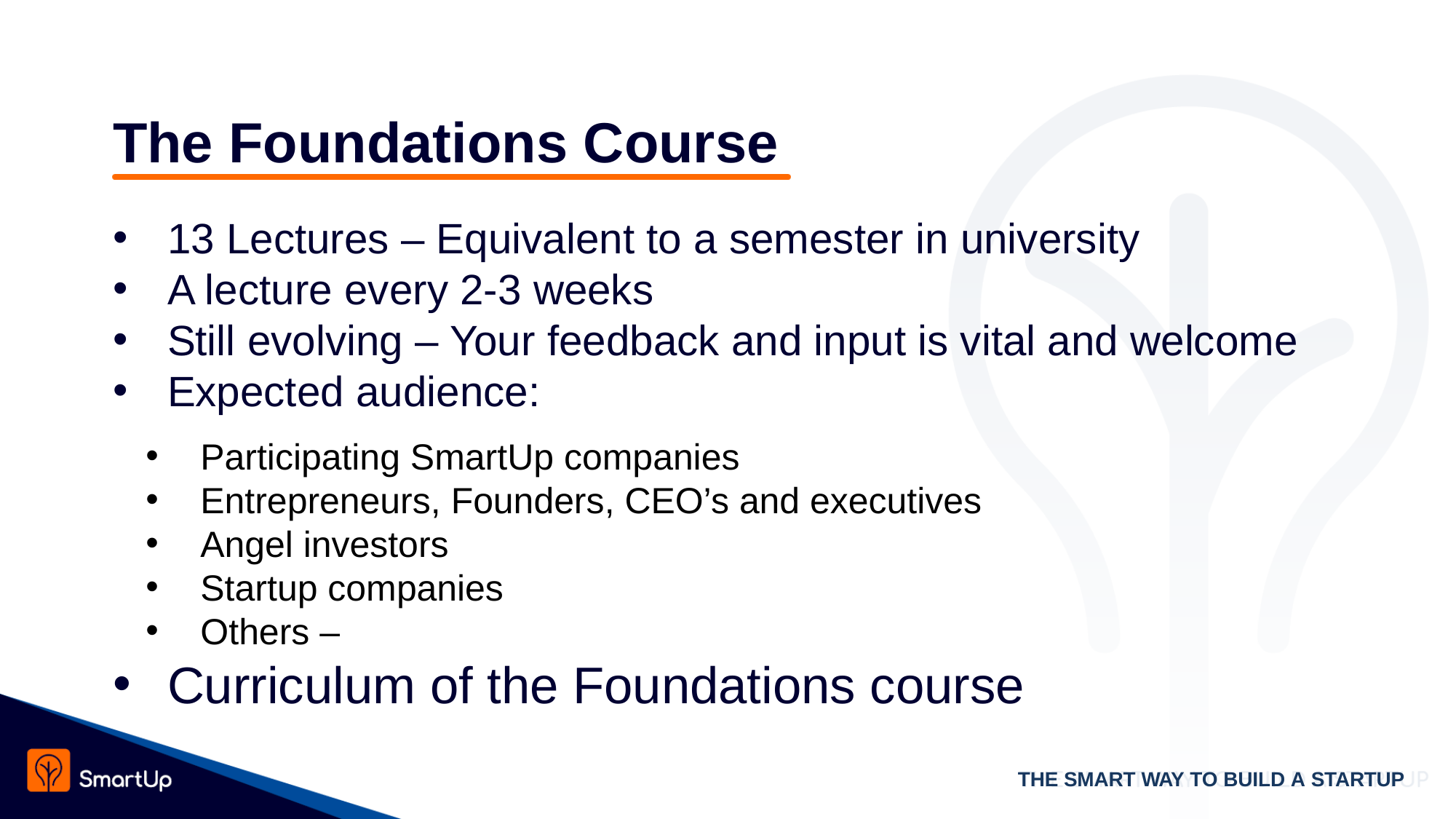

# The Foundations Course
13 Lectures – Equivalent to a semester in university
A lecture every 2-3 weeks
Still evolving – Your feedback and input is vital and welcome
Expected audience:
Participating SmartUp companies
Entrepreneurs, Founders, CEO’s and executives
Angel investors
Startup companies
Others –
Curriculum of the Foundations course

THE SMART WAY TO BUILD A STARTUP